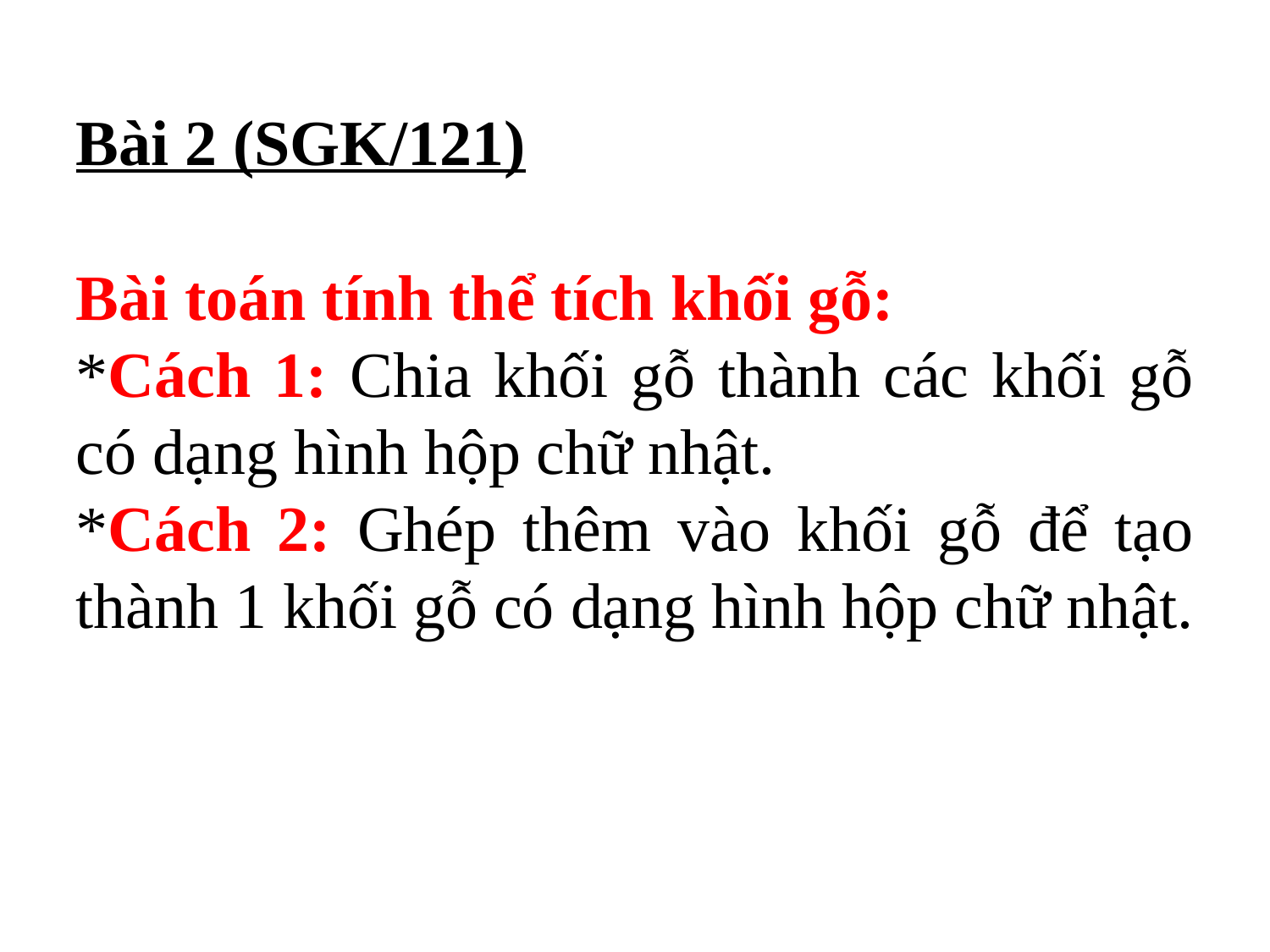

Bài 2 (SGK/121)

Bài toán tính thể tích khối gỗ:
*Cách 1: Chia khối gỗ thành các khối gỗ có dạng hình hộp chữ nhật.
*Cách 2: Ghép thêm vào khối gỗ để tạo thành 1 khối gỗ có dạng hình hộp chữ nhật.